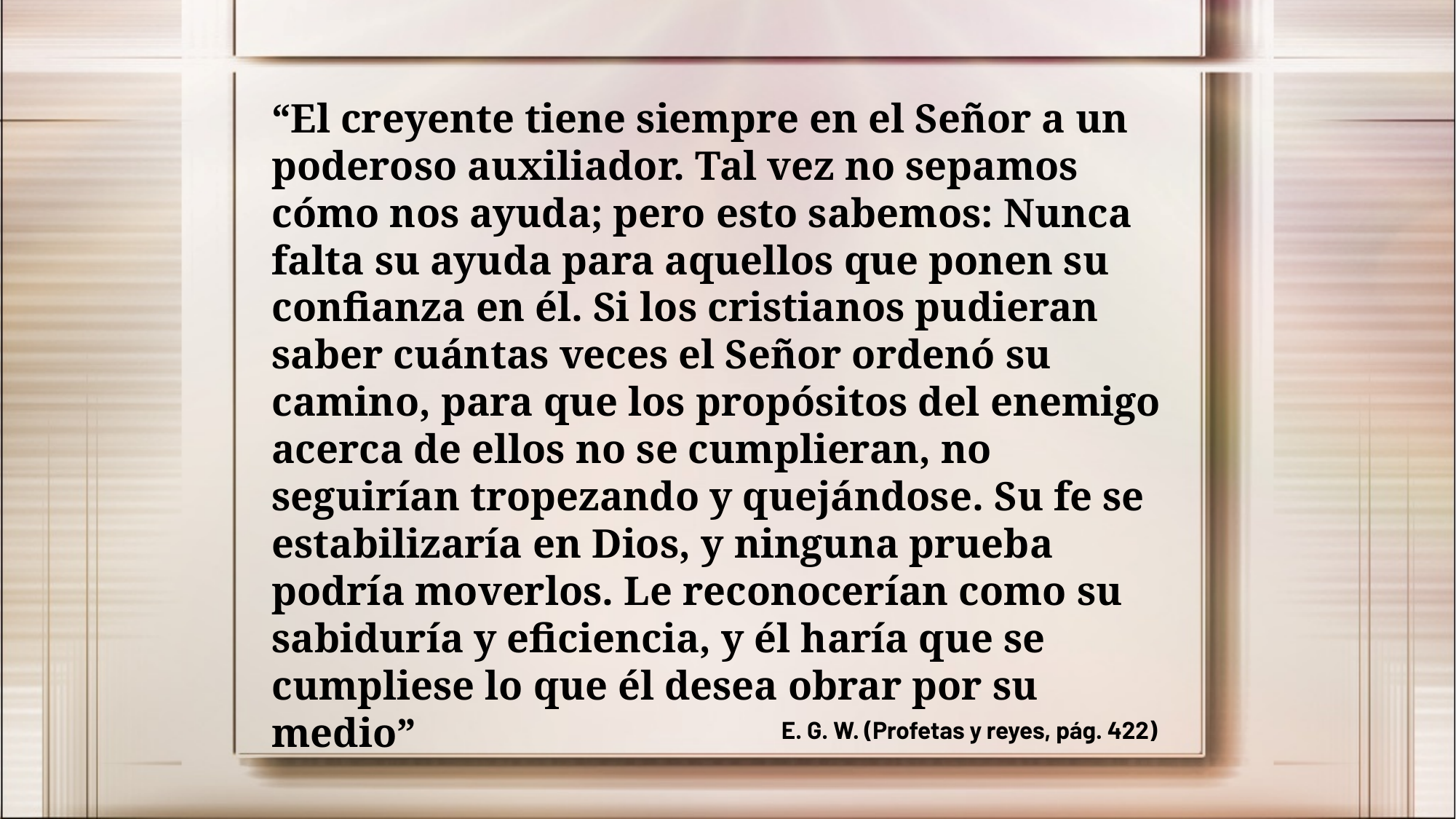

“El creyente tiene siempre en el Señor a un poderoso auxiliador. Tal vez no sepamos cómo nos ayuda; pero esto sabemos: Nunca falta su ayuda para aquellos que ponen su confianza en él. Si los cristianos pudieran saber cuántas veces el Señor ordenó su camino, para que los propósitos del enemigo acerca de ellos no se cumplieran, no seguirían tropezando y quejándose. Su fe se estabilizaría en Dios, y ninguna prueba podría moverlos. Le reconocerían como su sabiduría y eficiencia, y él haría que se cumpliese lo que él desea obrar por su medio”
E. G. W. (Profetas y reyes, pág. 422)